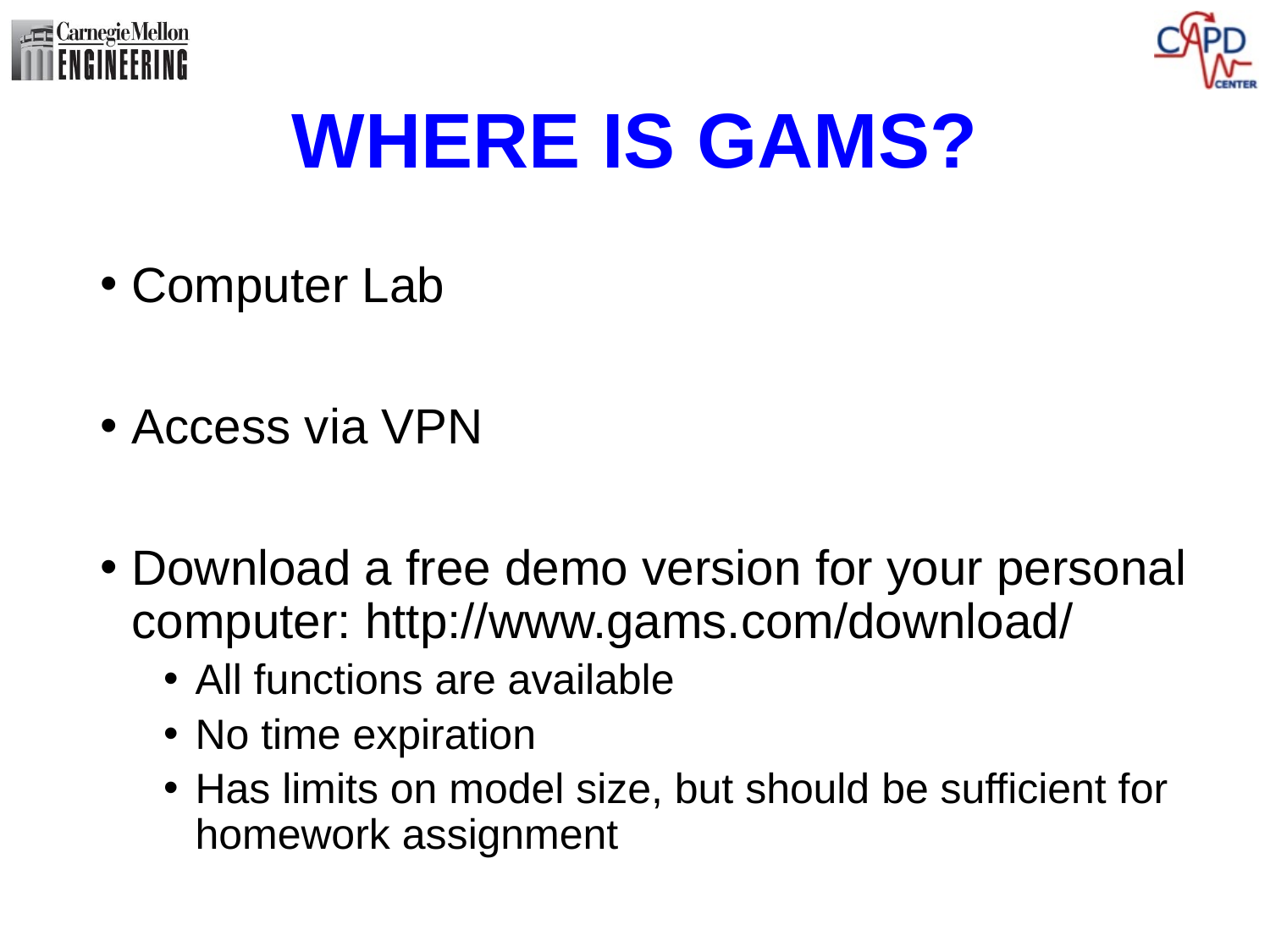

# WHERE IS GAMS?
Computer Lab

Access via VPN

Download a free demo version for your personal computer: http://www.gams.com/download/
All functions are available
No time expiration
Has limits on model size, but should be sufficient for homework assignment